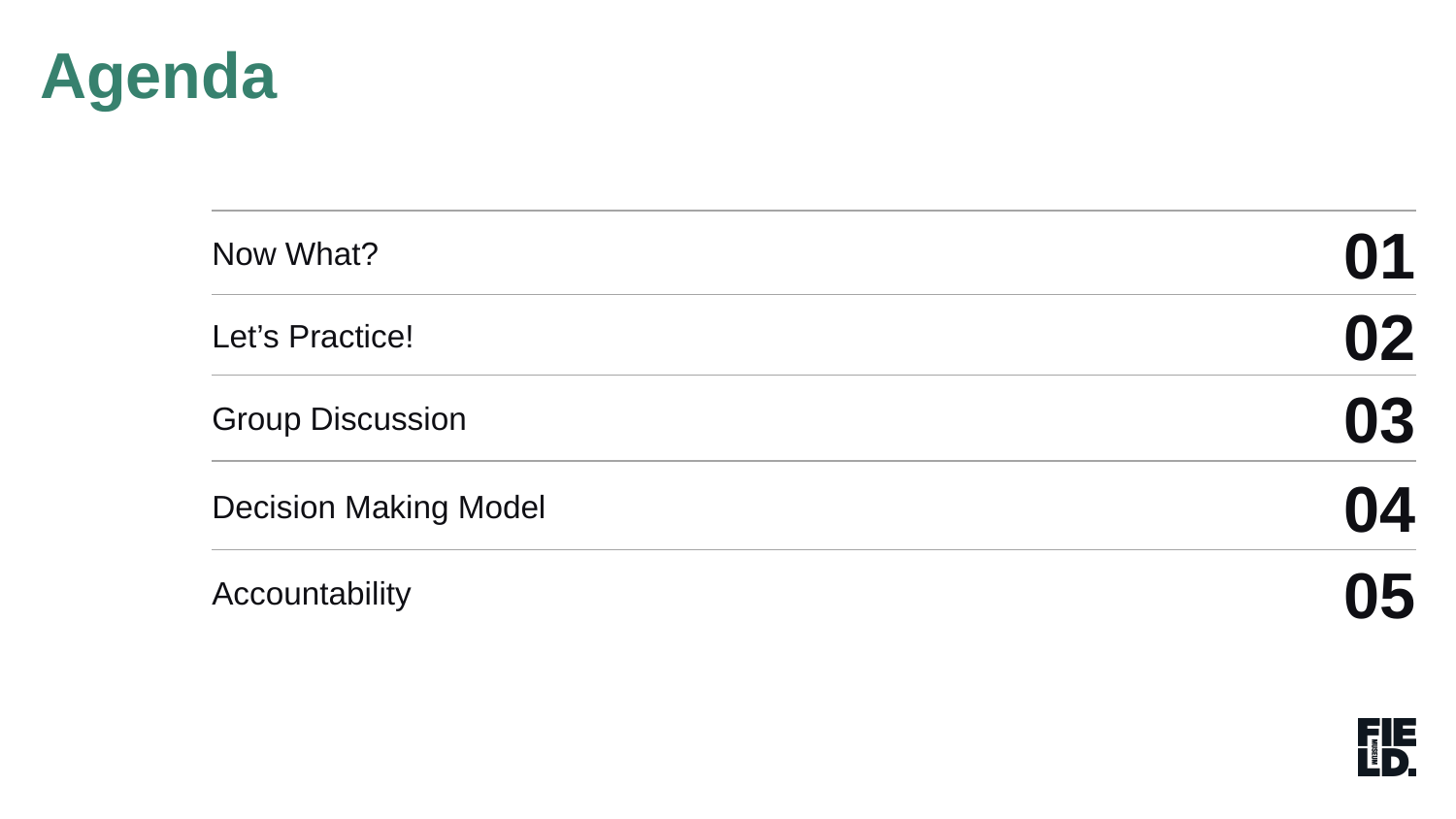

Agenda
Now What?
01
Let’s Practice!
02
03
Group Discussion
04
Decision Making Model
05
Accountability